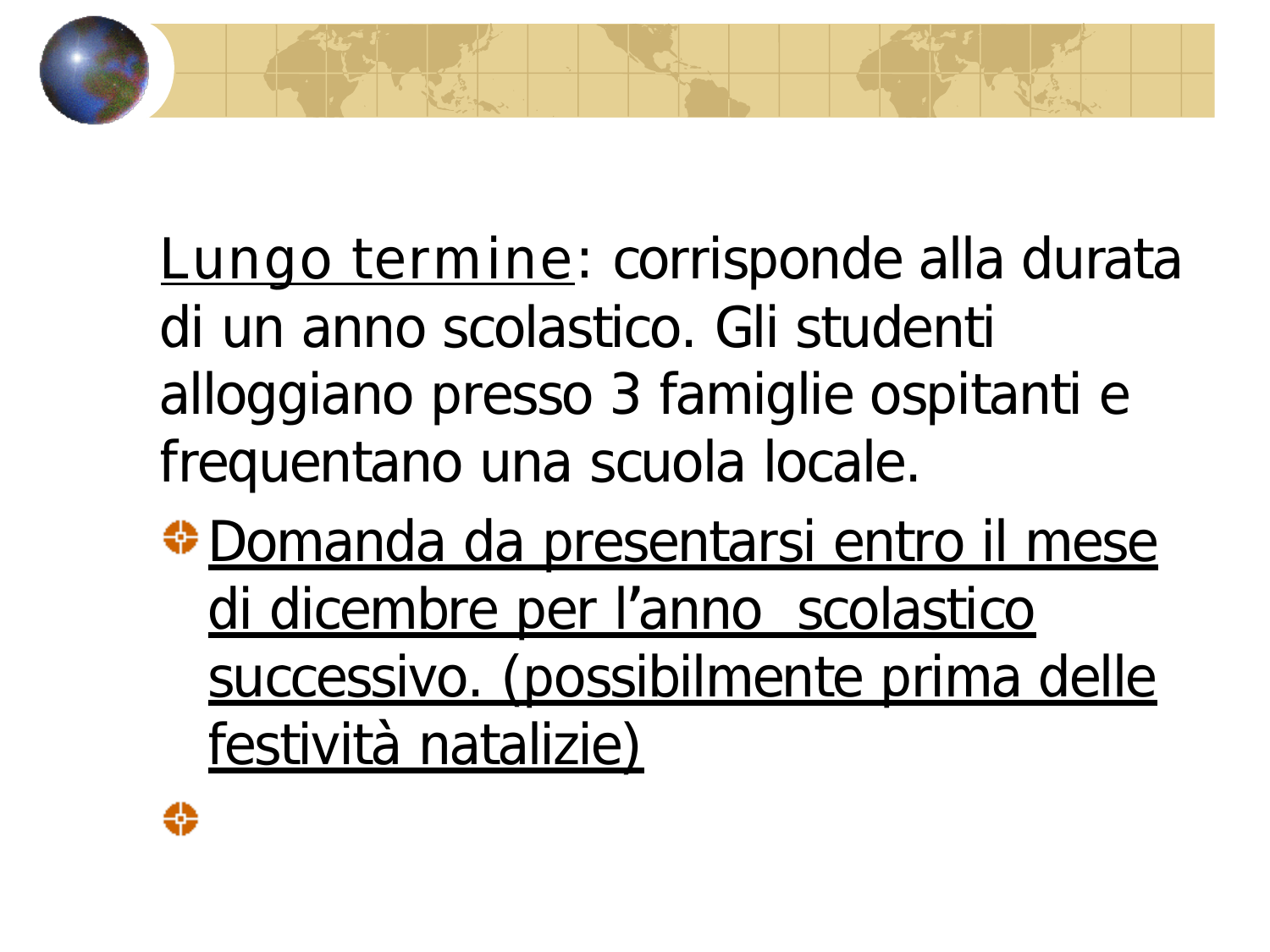

Lungo termine: corrisponde alla durata di un anno scolastico. Gli studenti alloggiano presso 3 famiglie ospitanti e frequentano una scuola locale.
Domanda da presentarsi entro il mese di dicembre per l’anno  scolastico successivo. (possibilmente prima delle festività natalizie)